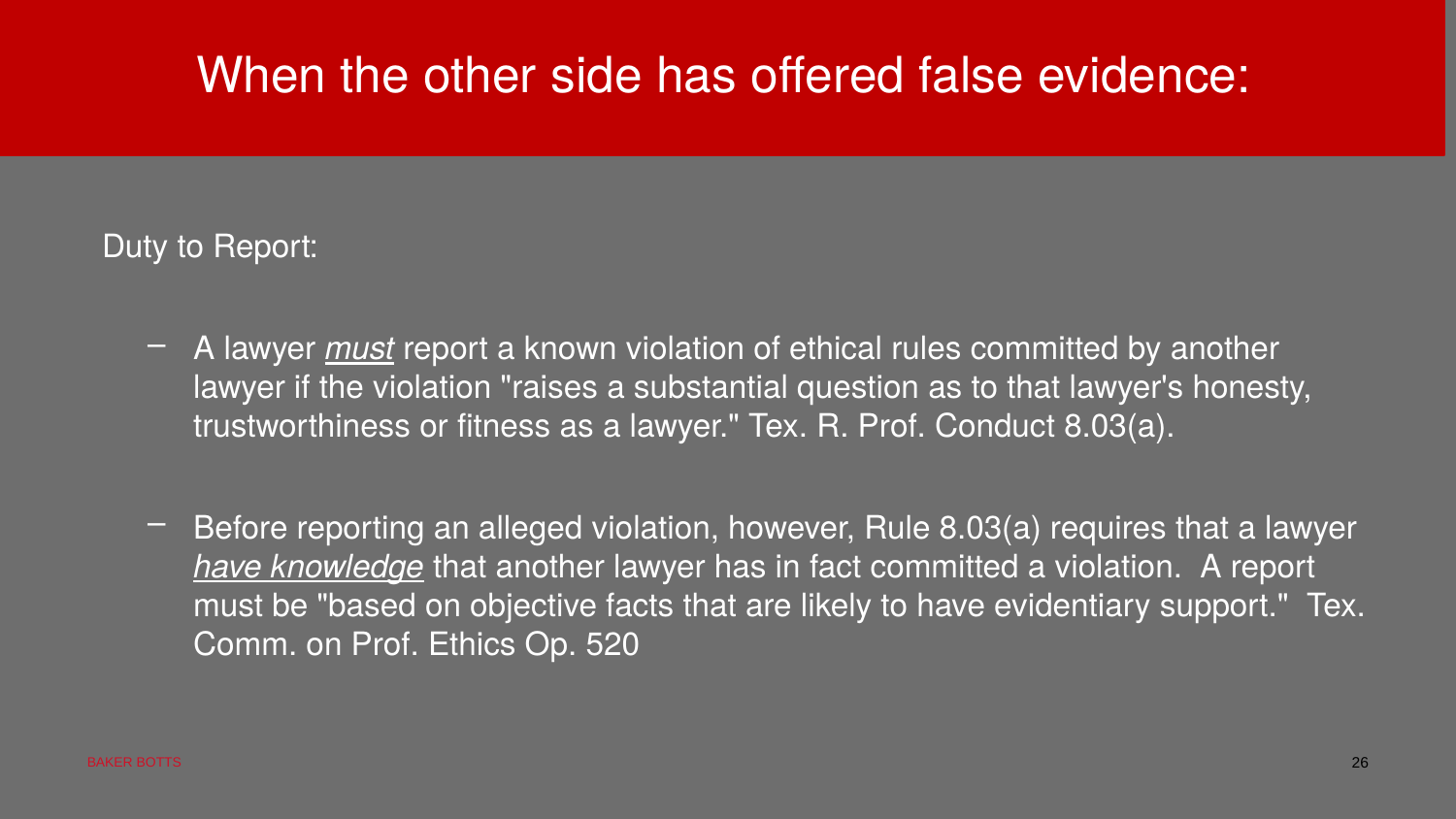

When the other side has offered false evidence:
   Duty to Report:

A lawyer must report a known violation of ethical rules committed by another lawyer if the violation "raises a substantial question as to that lawyer's honesty, trustworthiness or fitness as a lawyer." Tex. R. Prof. Conduct 8.03(a).

Before reporting an alleged violation, however, Rule 8.03(a) requires that a lawyer have knowledge that another lawyer has in fact committed a violation.  A report must be "based on objective facts that are likely to have evidentiary support."  Tex. Comm. on Prof. Ethics Op. 520

26